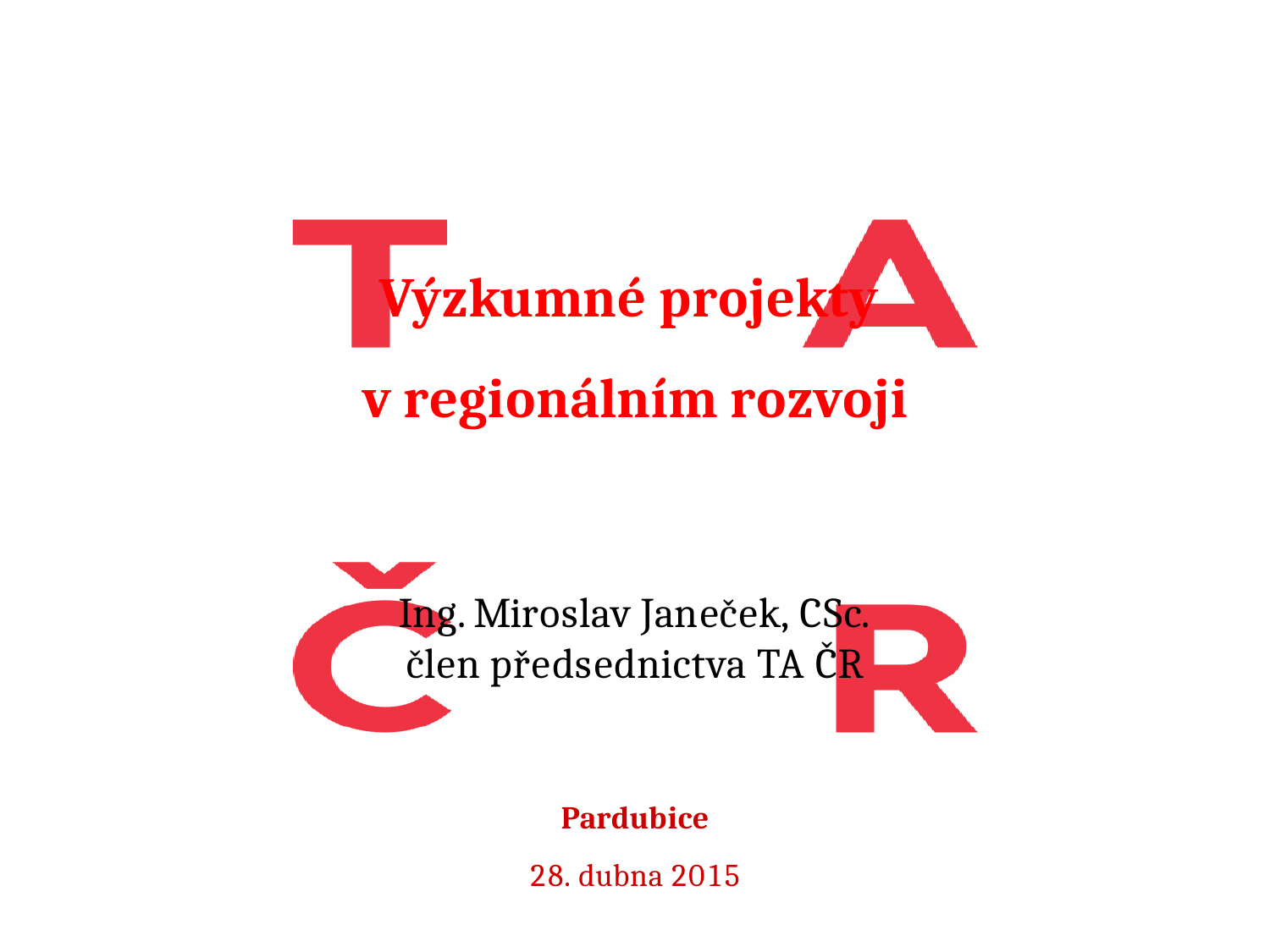

# Výzkumné projekty v regionálním rozvoji

Ing. Miroslav Janeček, CSc.
člen předsednictva TA ČR
Pardubice
28. dubna 2015